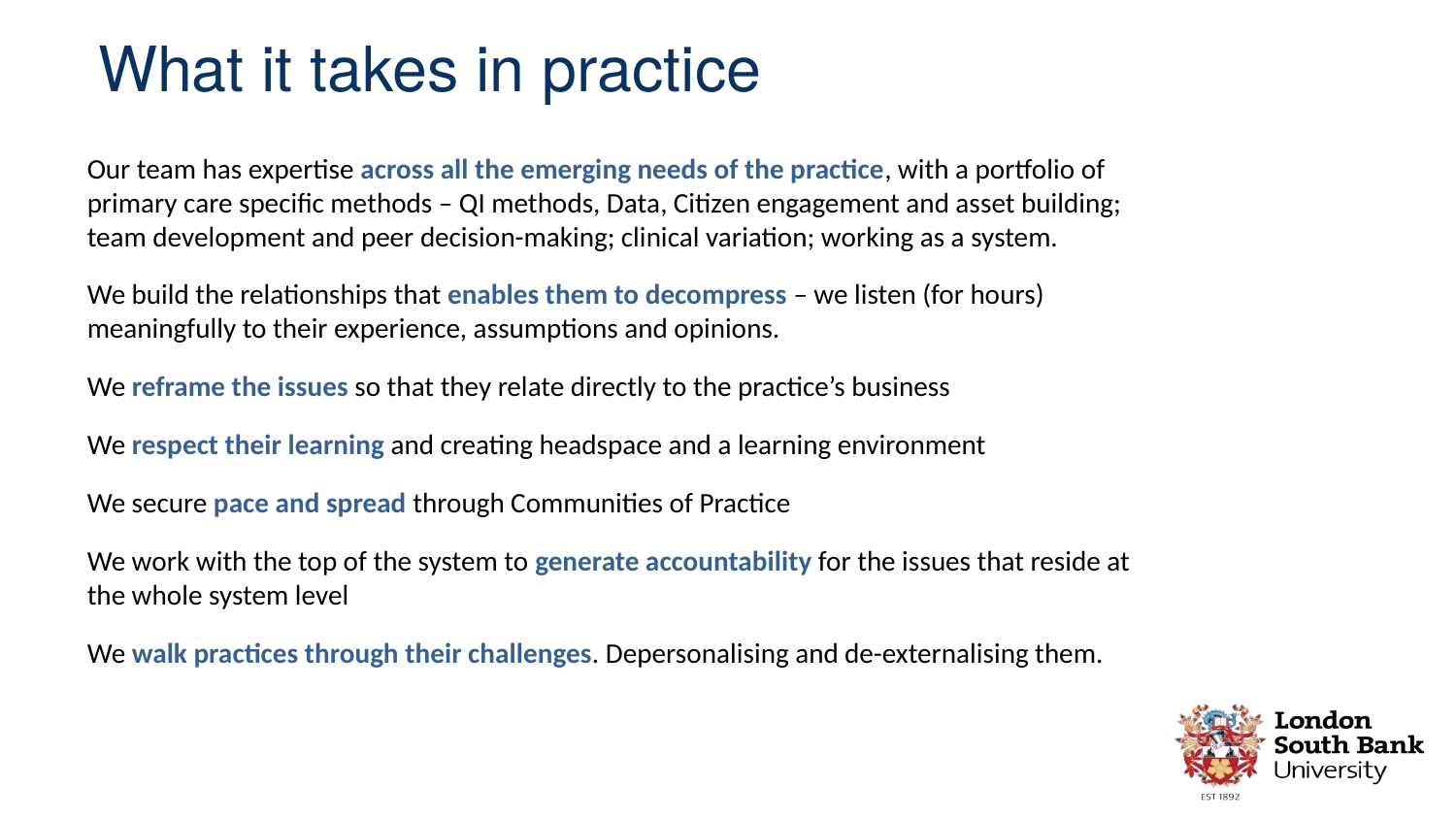

What it takes in practice
Our team has expertise across all the emerging needs of the practice, with a portfolio of primary care specific methods – QI methods, Data, Citizen engagement and asset building; team development and peer decision-making; clinical variation; working as a system.
We build the relationships that enables them to decompress – we listen (for hours) meaningfully to their experience, assumptions and opinions.
We reframe the issues so that they relate directly to the practice’s business
We respect their learning and creating headspace and a learning environment
We secure pace and spread through Communities of Practice
We work with the top of the system to generate accountability for the issues that reside at the whole system level
We walk practices through their challenges. Depersonalising and de-externalising them.